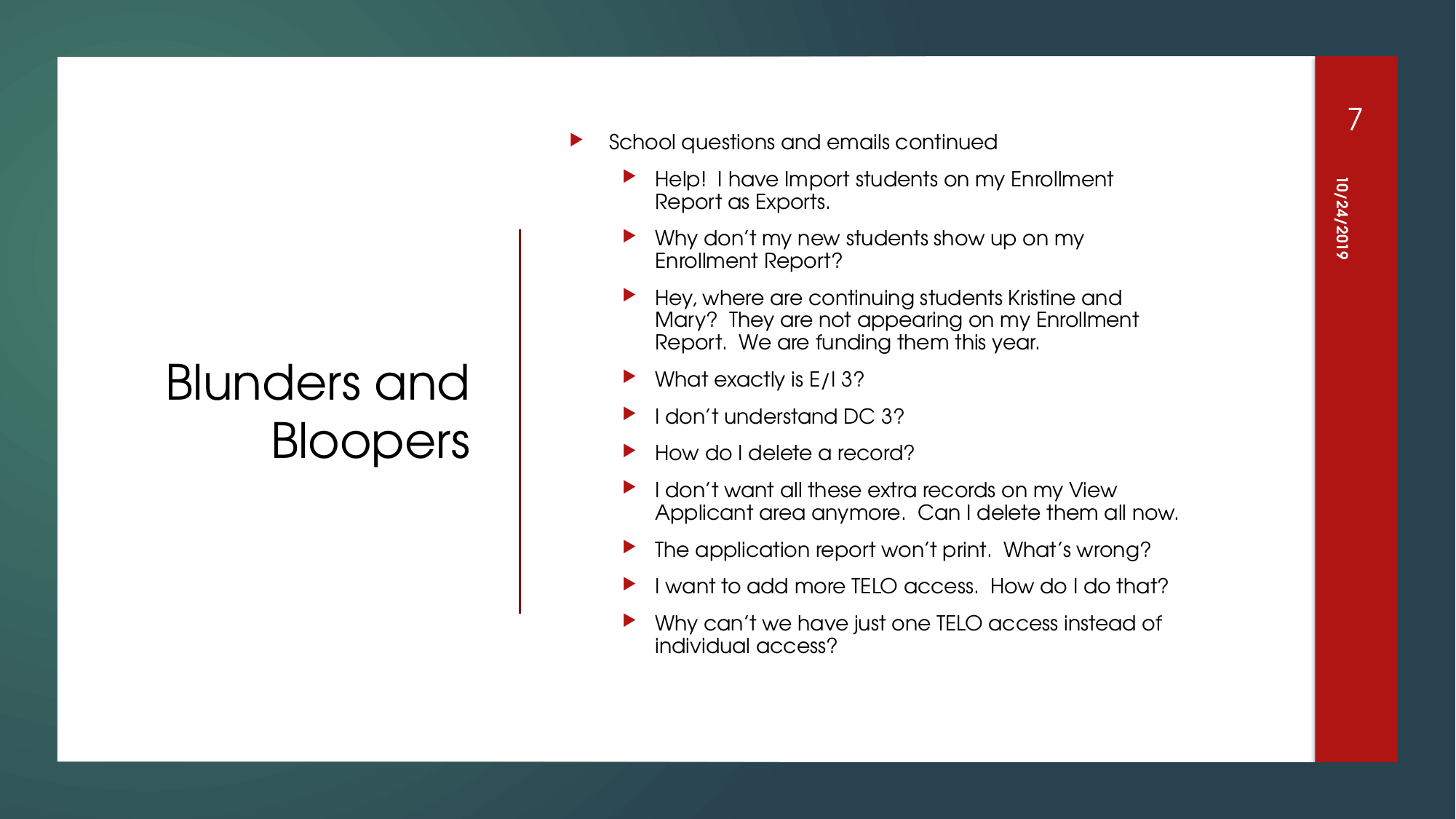

7
School questions and emails continued
Help!  I have Import students on my Enrollment Report as Exports.
Why don’t my new students show up on my Enrollment Report?
Hey, where are continuing students Kristine and Mary?  They are not appearing on my Enrollment Report.  We are funding them this year.
What exactly is E/I 3?
I don’t understand DC 3?
How do I delete a record?
I don’t want all these extra records on my View Applicant area anymore.  Can I delete them all now.
The application report won’t print.  What’s wrong?
I want to add more TELO access.  How do I do that?
Why can’t we have just one TELO access instead of individual access?

# Blunders and Bloopers
10/24/2019